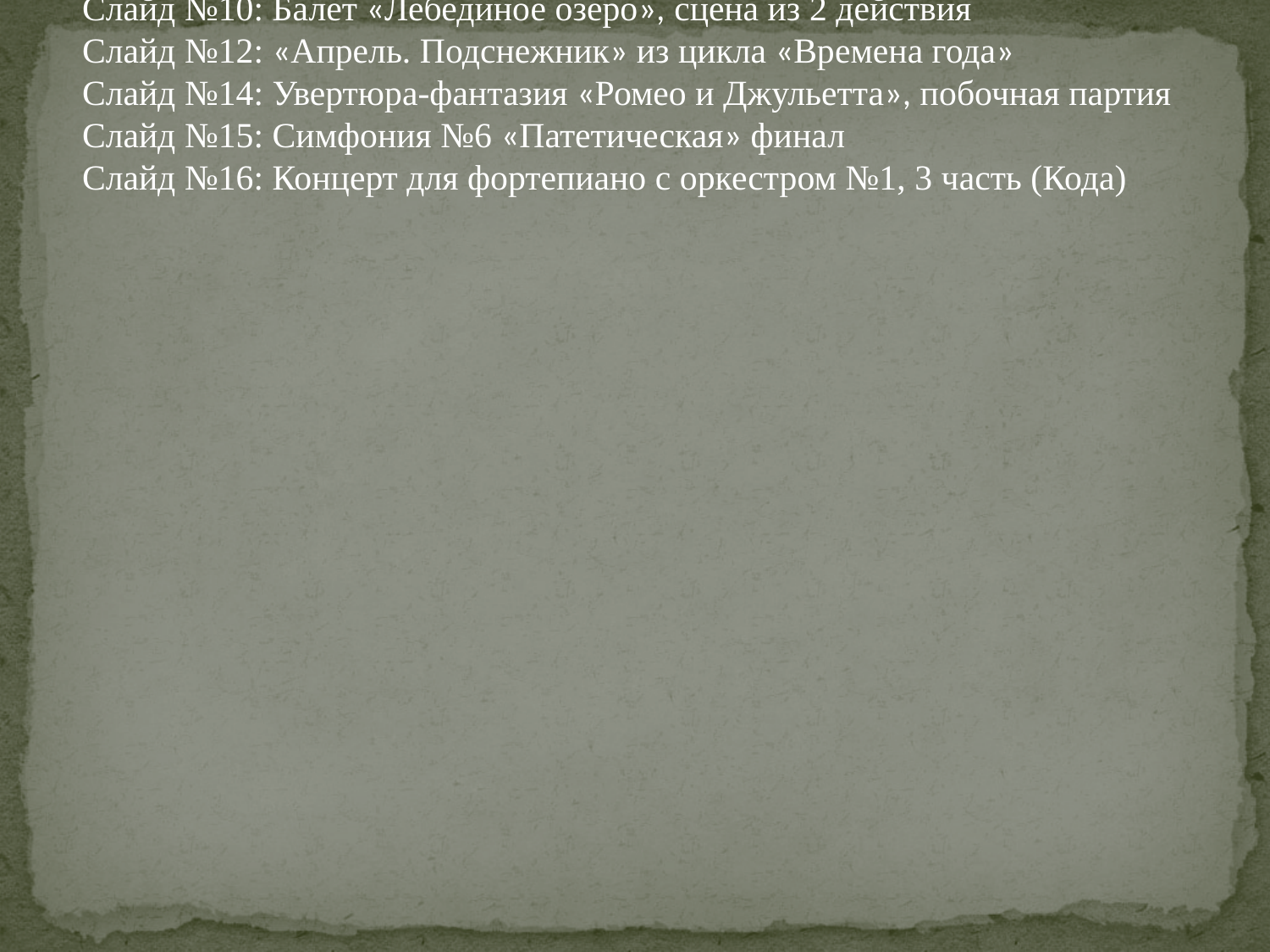

Презентацию выполнила преподаватель ДШИ
 с. Серменево        Белорецкого района РБ
Лутова Гузель  Гильмеевна

   Список музыки, которая звучит в презентации:
Слайд №2: Концерт для фортепиано с оркестром  №1, часть 1
Слайд №10: Балет «Лебединое озеро», сцена из 2 действия
Слайд №12: «Апрель. Подснежник» из цикла «Времена года»
Слайд №14: Увертюра-фантазия «Ромео и Джульетта», побочная партия
Слайд №15: Симфония №6 «Патетическая» финал
Слайд №16: Концерт для фортепиано с оркестром №1, 3 часть (Кода)